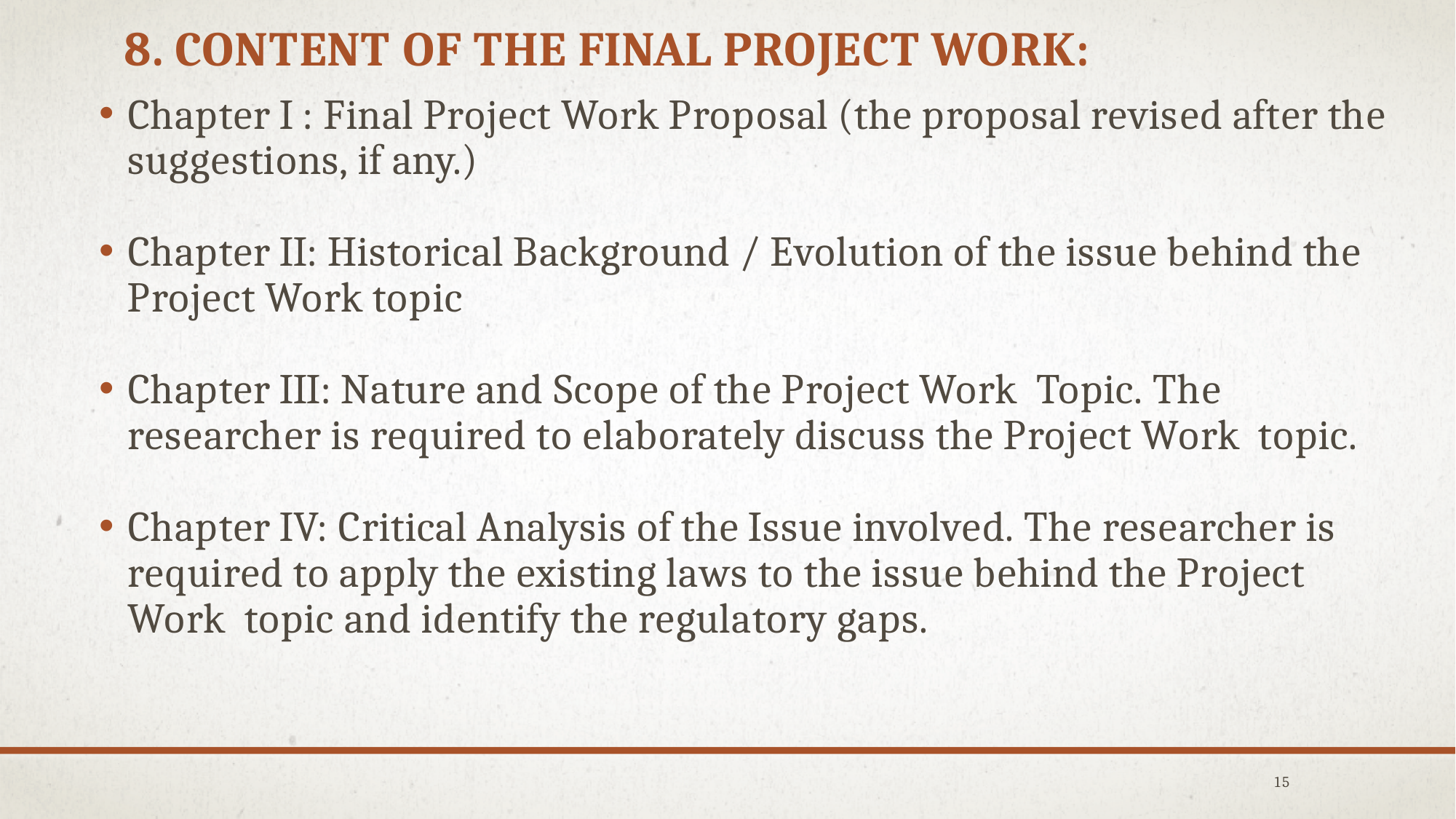

# 8. Content of the Final Project Work:
Chapter I : Final Project Work Proposal (the proposal revised after the suggestions, if any.)

Chapter II: Historical Background / Evolution of the issue behind the Project Work topic

Chapter III: Nature and Scope of the Project Work  Topic. The researcher is required to elaborately discuss the Project Work  topic.

Chapter IV: Critical Analysis of the Issue involved. The researcher is required to apply the existing laws to the issue behind the Project Work  topic and identify the regulatory gaps.

15